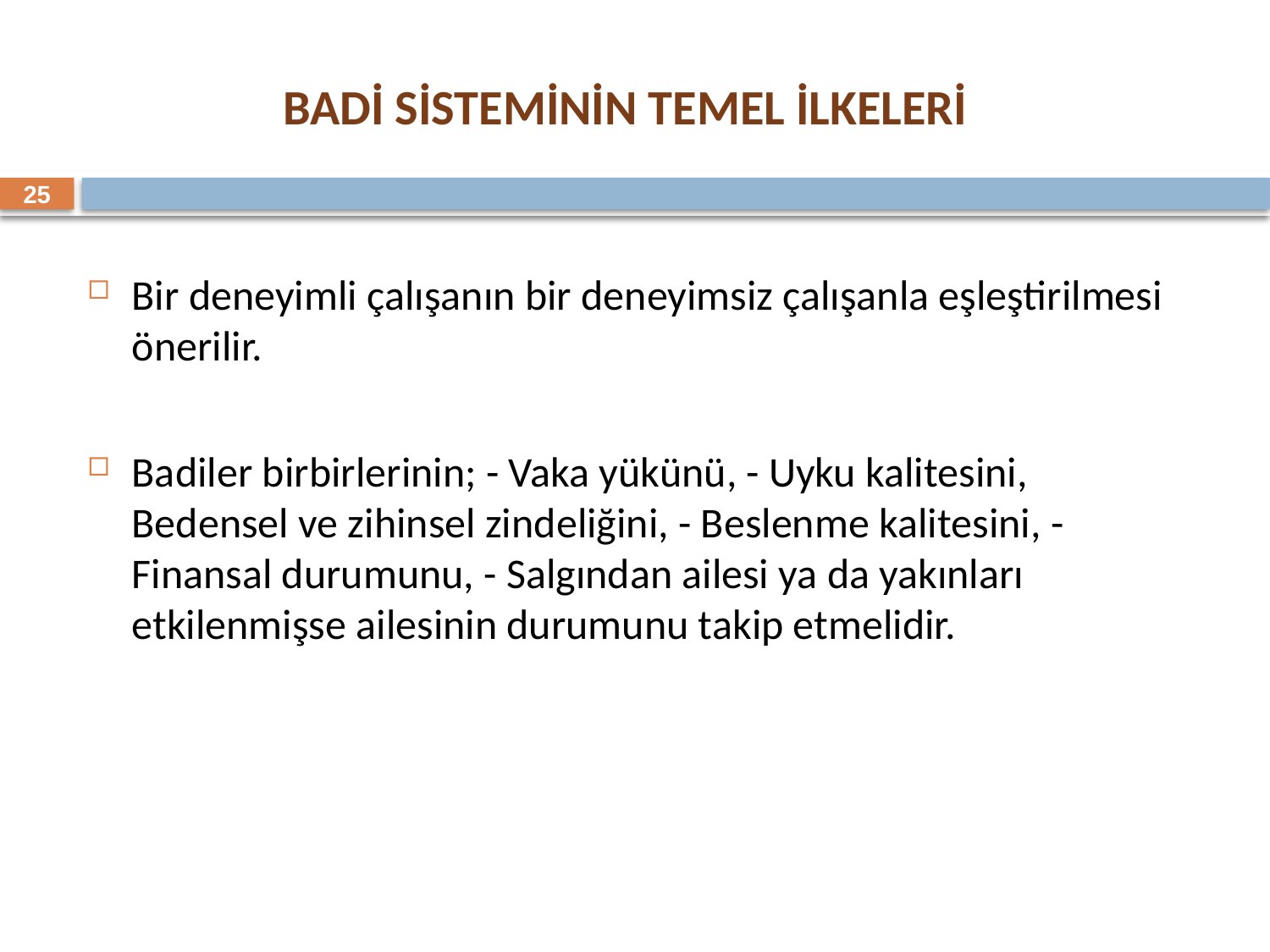

# BADİ SİSTEMİNİN TEMEL İLKELERİ
25
Bir deneyimli çalışanın bir deneyimsiz çalışanla eşleştirilmesi önerilir.

Badiler birbirlerinin; - Vaka yükünü, - Uyku kalitesini, Bedensel ve zihinsel zindeliğini, - Beslenme kalitesini, - Finansal durumunu, - Salgından ailesi ya da yakınları etkilenmişse ailesinin durumunu takip etmelidir.